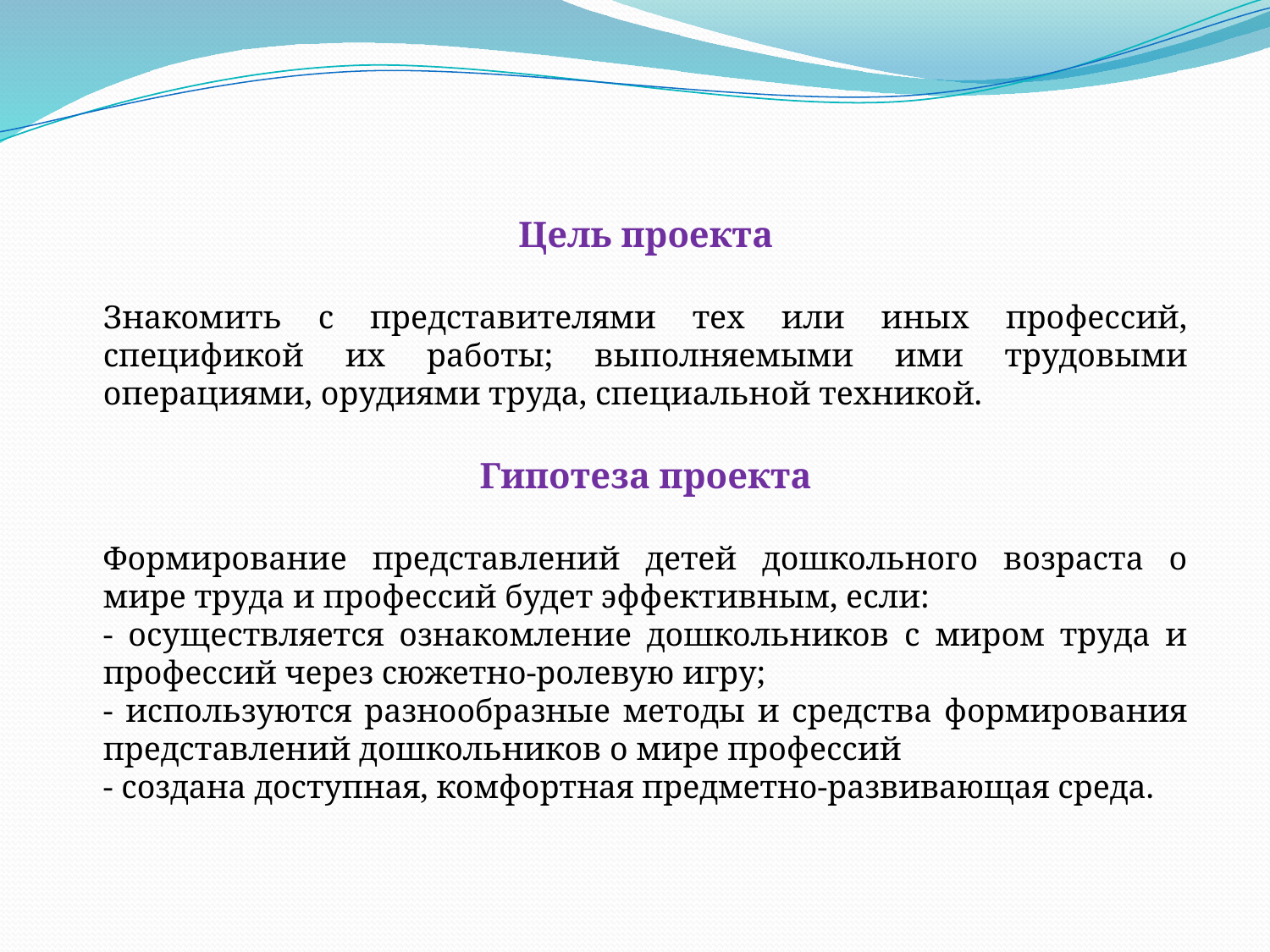

Цель проекта

Знакомить с представителями тех или иных профессий, спецификой их работы; выполняемыми ими трудовыми операциями, орудиями труда, специальной техникой.

Гипотеза проекта

Формирование представлений детей дошкольного возраста о мире труда и профессий будет эффективным, если:
- осуществляется ознакомление дошкольников с миром труда и профессий через сюжетно-ролевую игру;
- используются разнообразные методы и средства формирования представлений дошкольников о мире профессий
- создана доступная, комфортная предметно-развивающая среда.